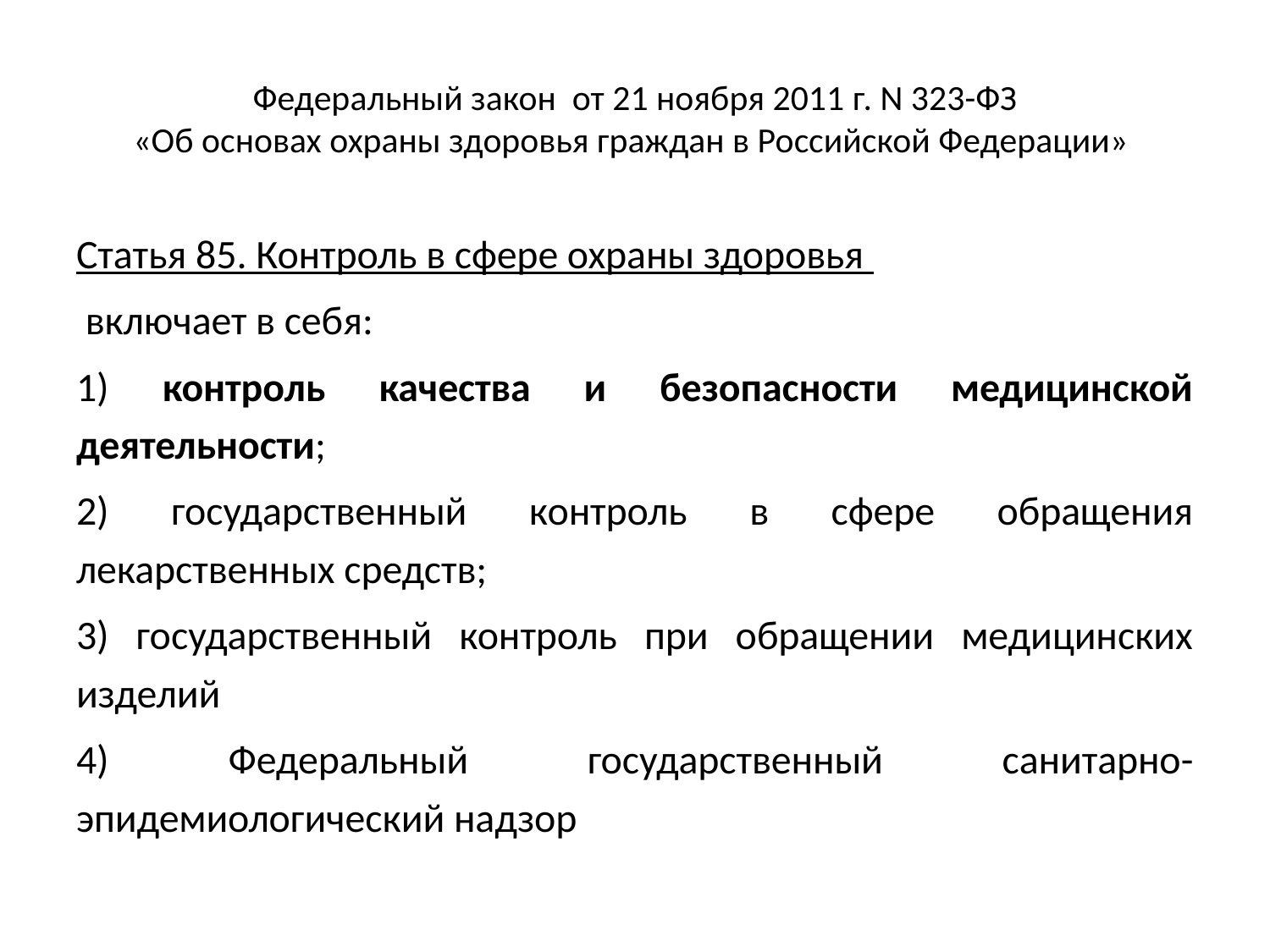

# Федеральный закон  от 21 ноября 2011 г. N 323-ФЗ «Об основах охраны здоровья граждан в Российской Федерации»
Статья 85. Контроль в сфере охраны здоровья
 включает в себя:
1) контроль качества и безопасности медицинской деятельности;
2) государственный контроль в сфере обращения лекарственных средств;
3) государственный контроль при обращении медицинских изделий
4) Федеральный государственный санитарно-эпидемиологический надзор